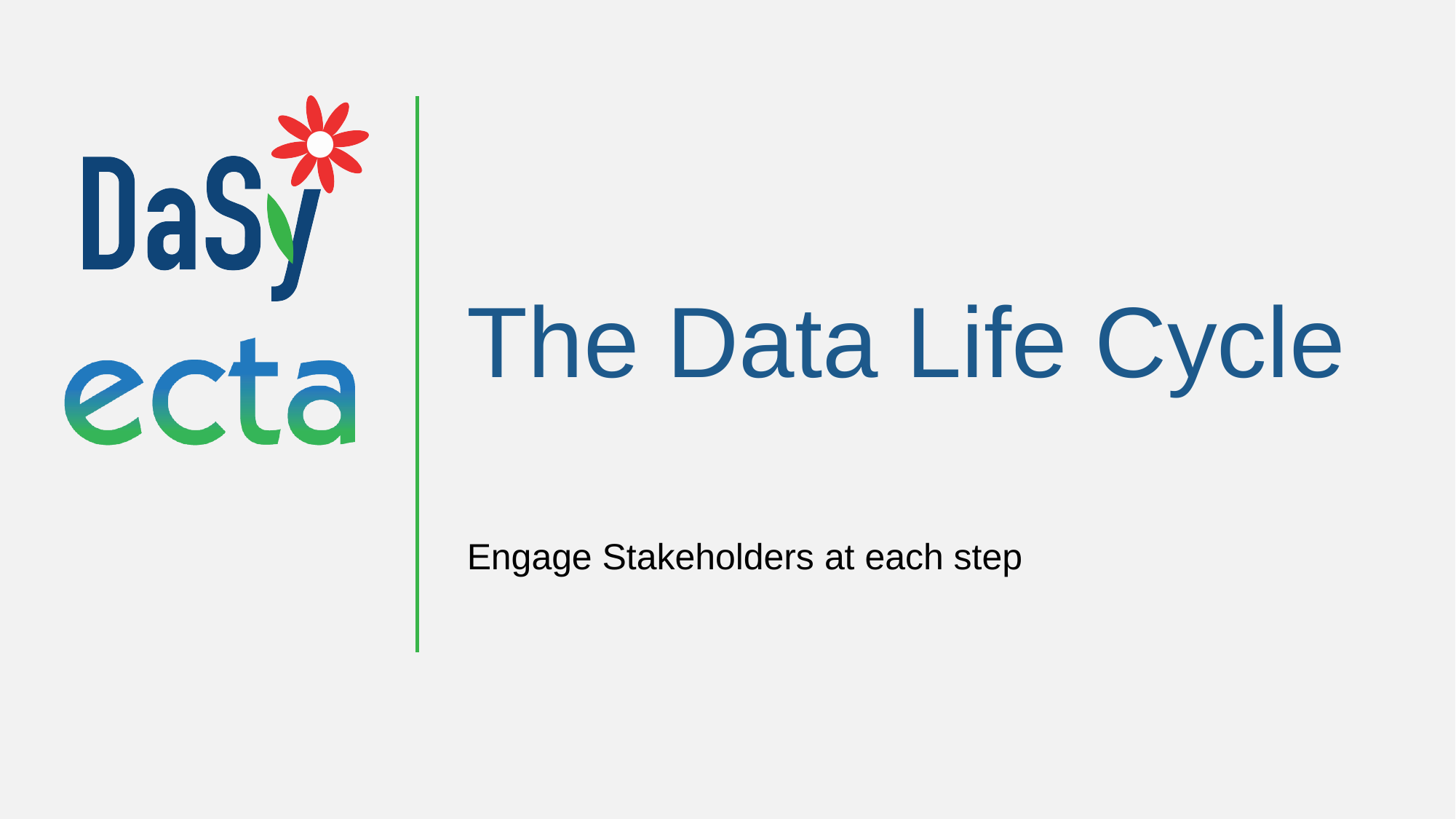

# The Data Life Cycle
Engage Stakeholders at each step